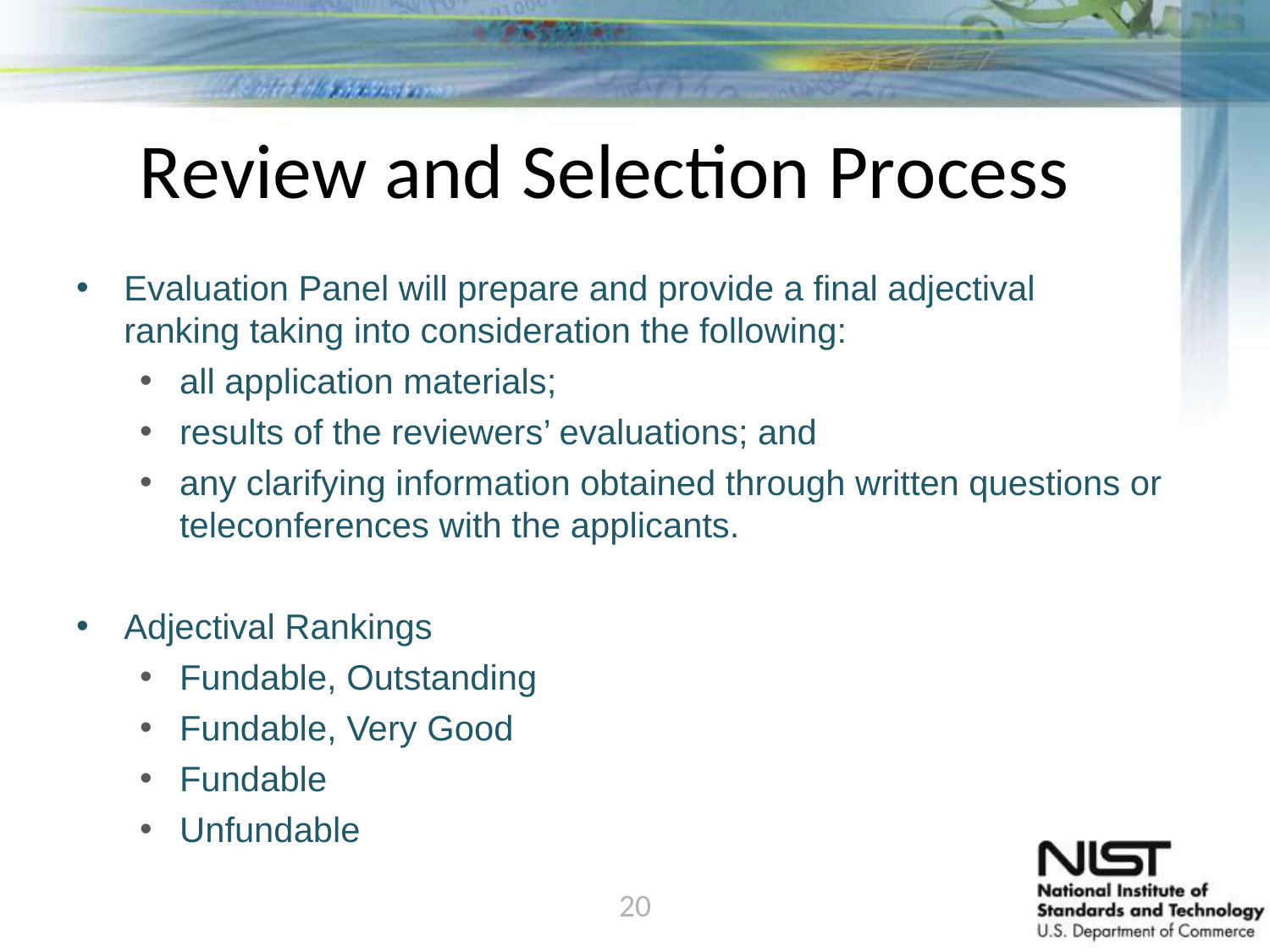

Review and Selection Process

Evaluation Panel will prepare and provide a final adjectival ranking taking into consideration the following:
all application materials;
results of the reviewers’ evaluations; and
any clarifying information obtained through written questions or teleconferences with the applicants.

Adjectival Rankings
Fundable, Outstanding
Fundable, Very Good
Fundable
Unfundable
20